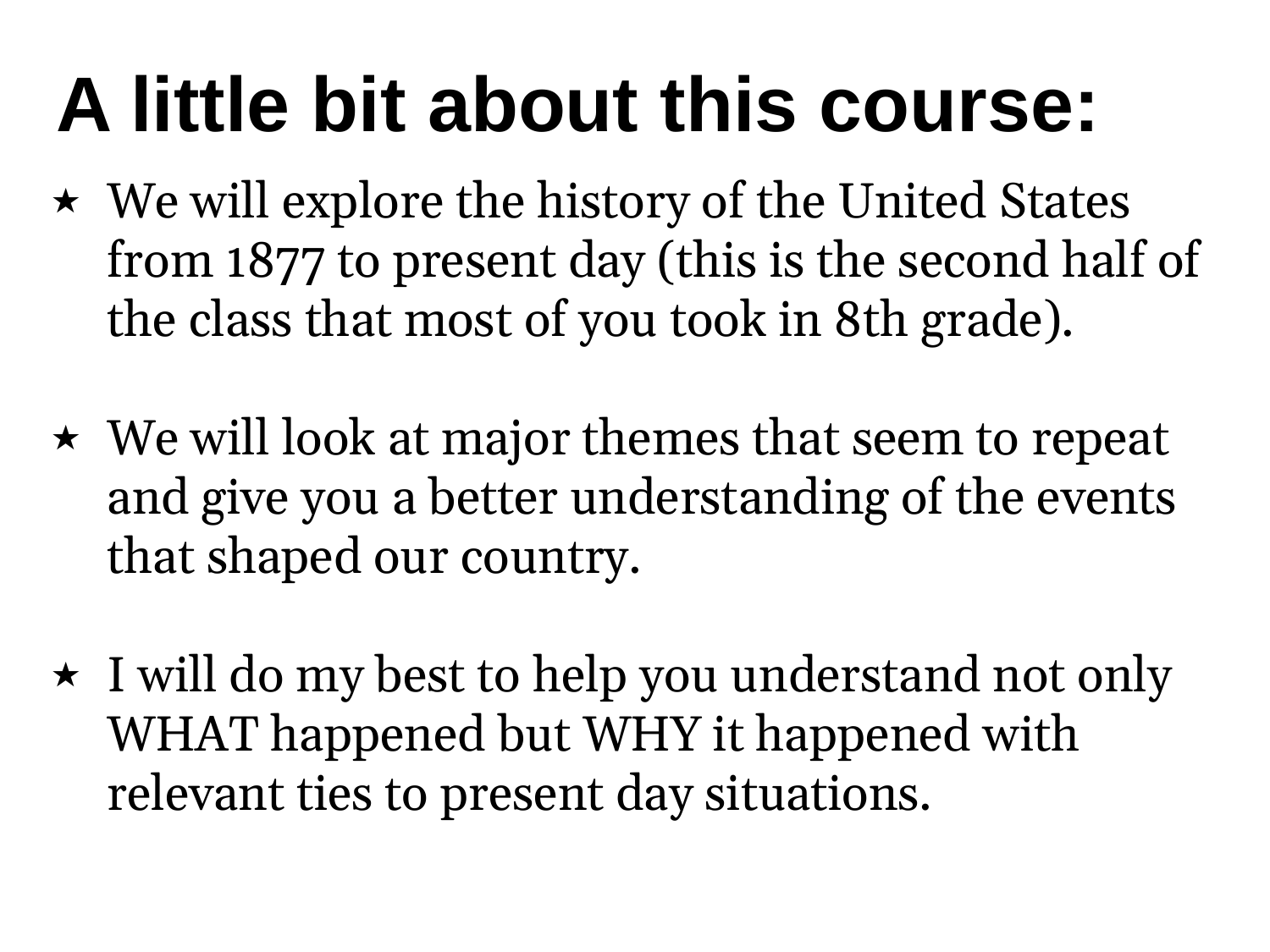

# A little bit about this course:
We will explore the history of the United States from 1877 to present day (this is the second half of  the class that most of you took in 8th grade).

We will look at major themes that seem to repeat and give you a better understanding of the events that shaped our country.

I will do my best to help you understand not only WHAT happened but WHY it happened with relevant ties to present day situations.